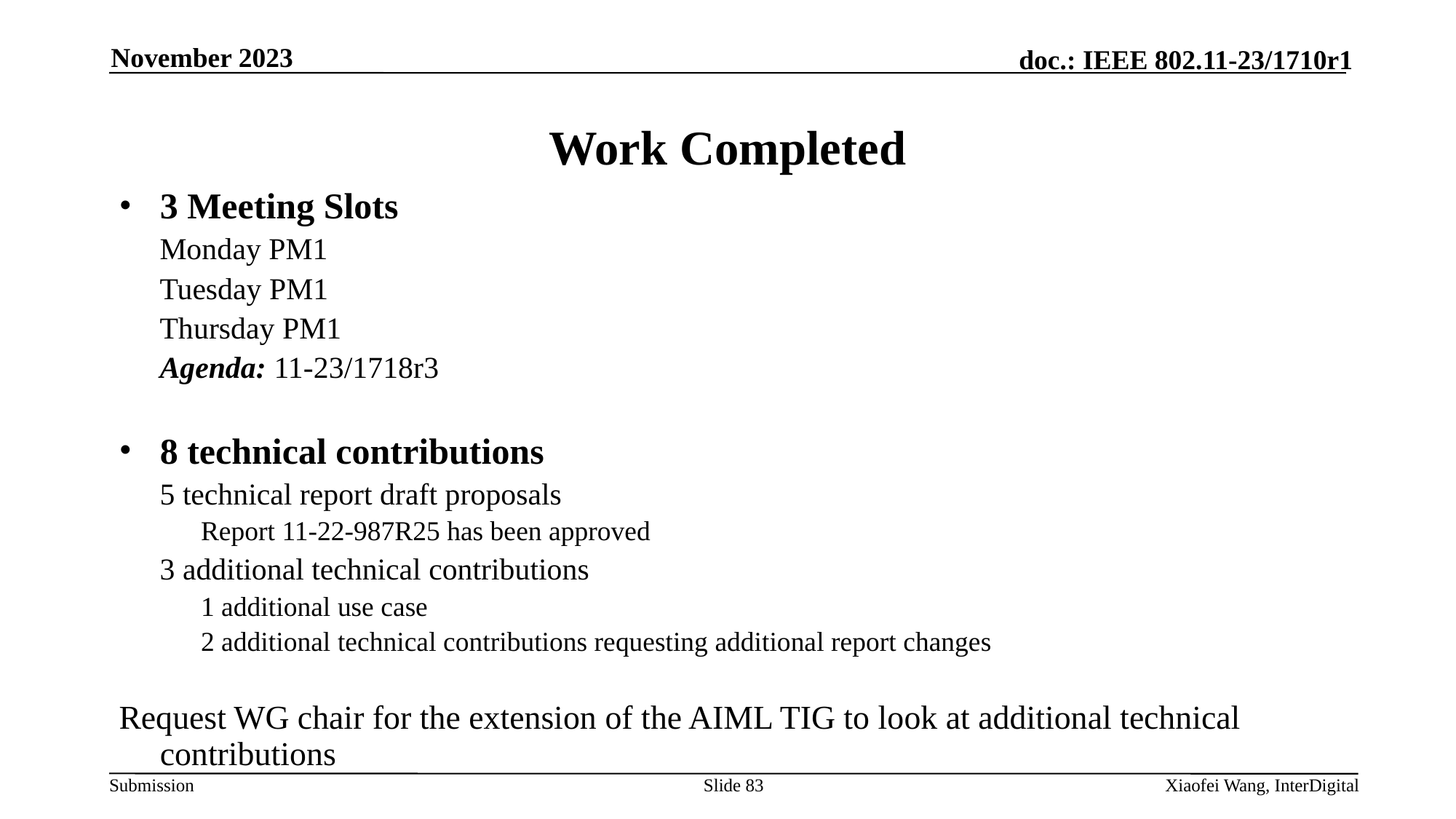

November 2023
# Work Completed
3 Meeting Slots
Monday PM1
Tuesday PM1
Thursday PM1
Agenda: 11-23/1718r3

8 technical contributions
5 technical report draft proposals
Report 11-22-987R25 has been approved
3 additional technical contributions
1 additional use case
2 additional technical contributions requesting additional report changes

Request WG chair for the extension of the AIML TIG to look at additional technical contributions

Slide 83
Xiaofei Wang, InterDigital